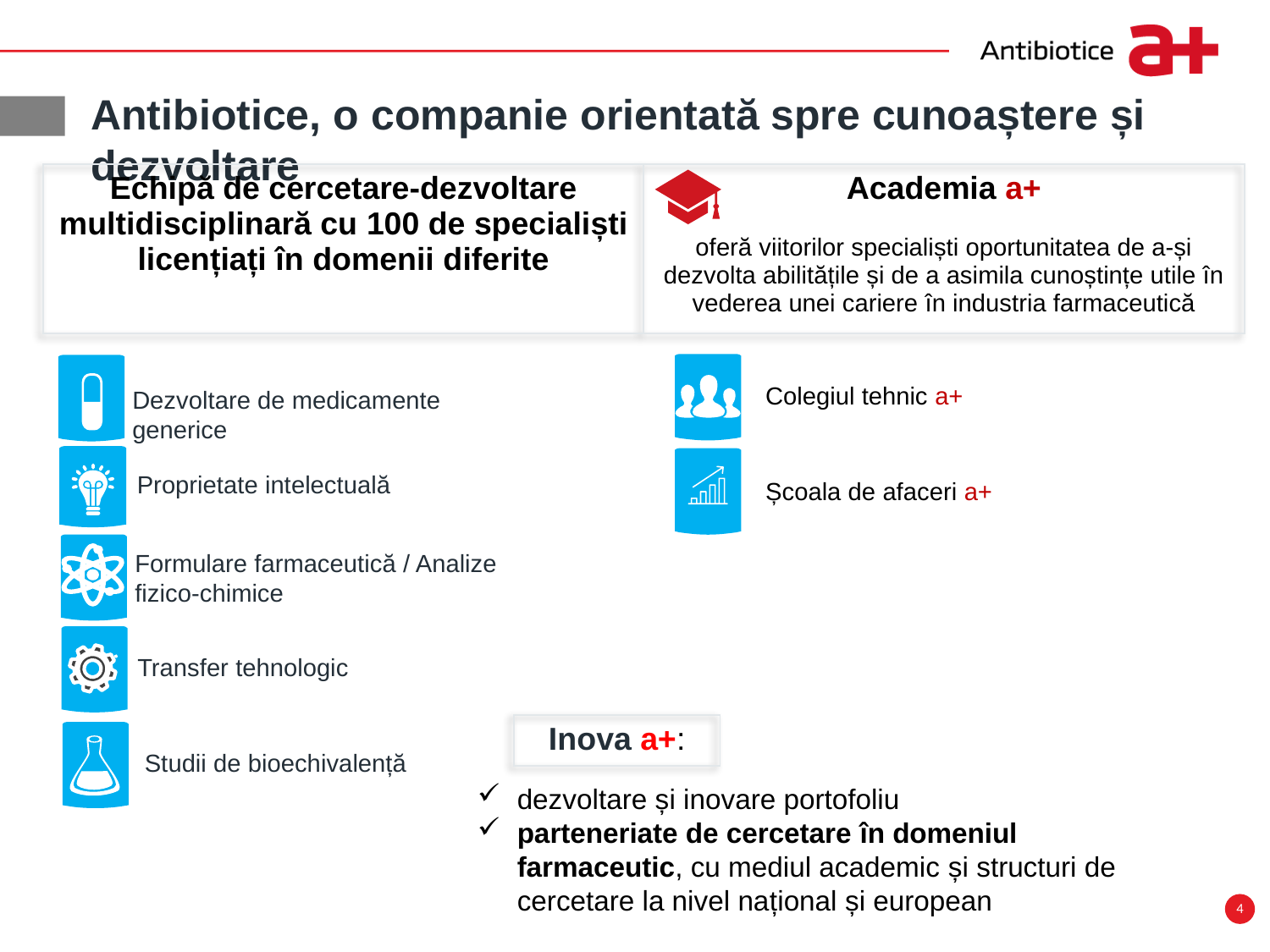

Antibiotice, o companie orientată spre cunoaștere și dezvoltare

| Echipă de cercetare-dezvoltare multidisciplinară cu 100 de specialiști licențiați în domenii diferite | Academia a+ oferă viitorilor specialiști oportunitatea de a-și dezvolta abilitățile și de a asimila cunoștințe utile în vederea unei cariere în industria farmaceutică |
| --- | --- |

Colegiul tehnic a+

Dezvoltare de medicamente generice

Proprietate intelectuală

Școala de afaceri a+

Formulare farmaceutică / Analize fizico-chimice
Transfer tehnologic
| Inova a+: |
| --- |
Studii de bioechivalență
dezvoltare și inovare portofoliu
parteneriate de cercetare în domeniul farmaceutic, cu mediul academic și structuri de cercetare la nivel național și european
4